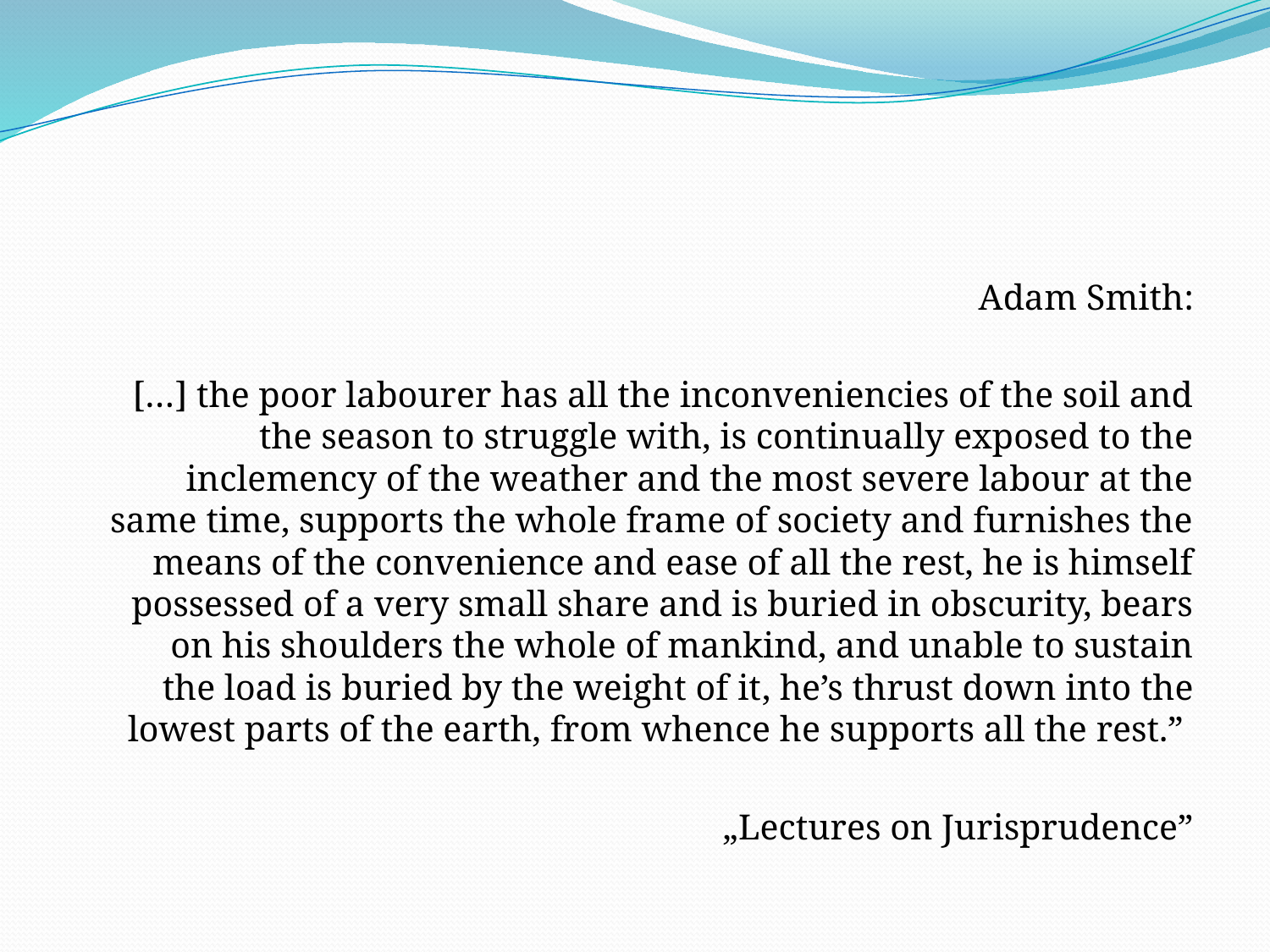

#
Adam Smith:

[…] the poor labourer has all the inconveniencies of the soil and the season to struggle with, is continually exposed to the inclemency of the weather and the most severe labour at the same time, supports the whole frame of society and furnishes the means of the convenience and ease of all the rest, he is himself possessed of a very small share and is buried in obscurity, bears on his shoulders the whole of mankind, and unable to sustain the load is buried by the weight of it, he’s thrust down into the lowest parts of the earth, from whence he supports all the rest.”

„Lectures on Jurisprudence”